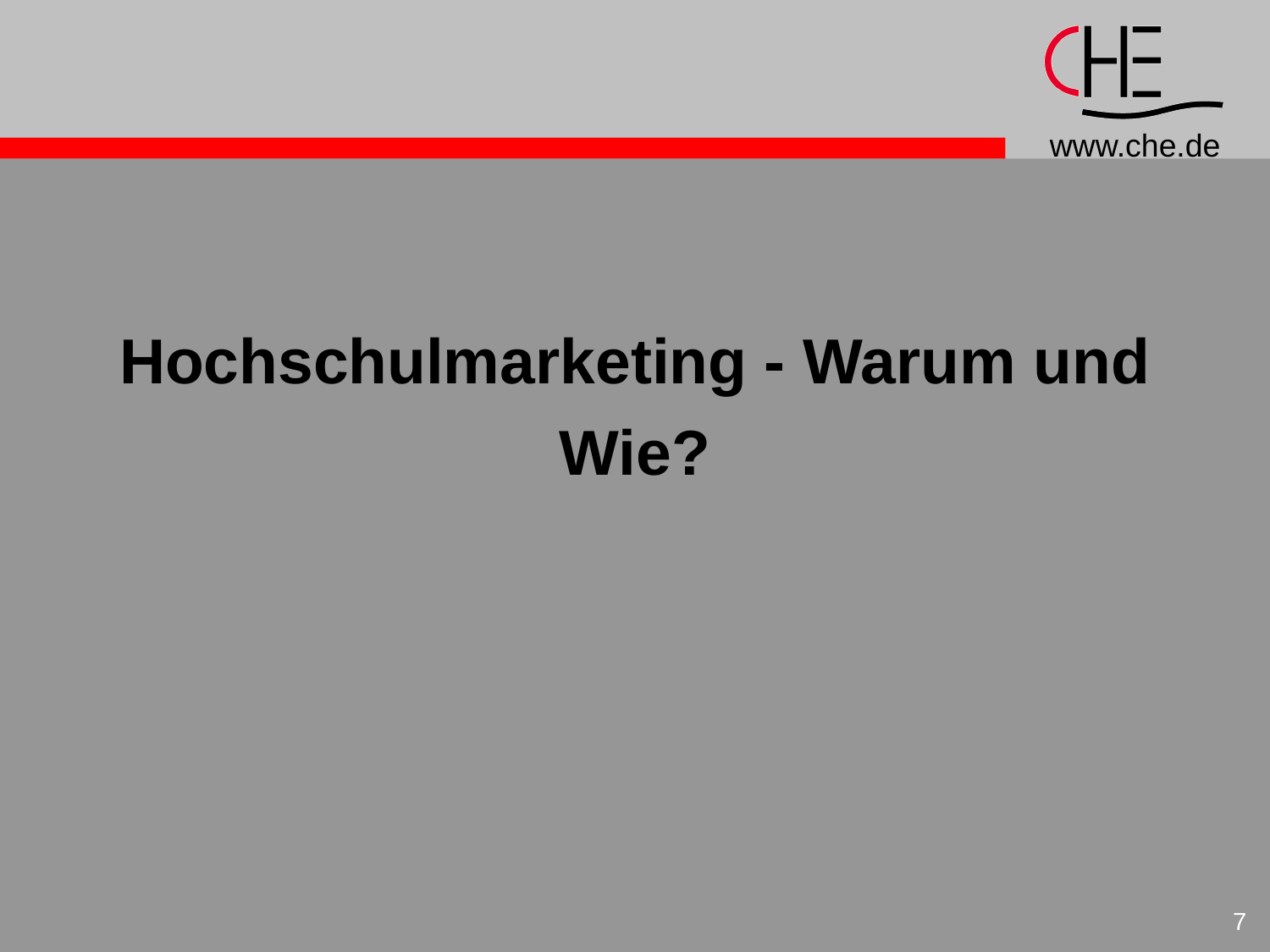

# Hochschulmarketing - Warum und Wie?
7